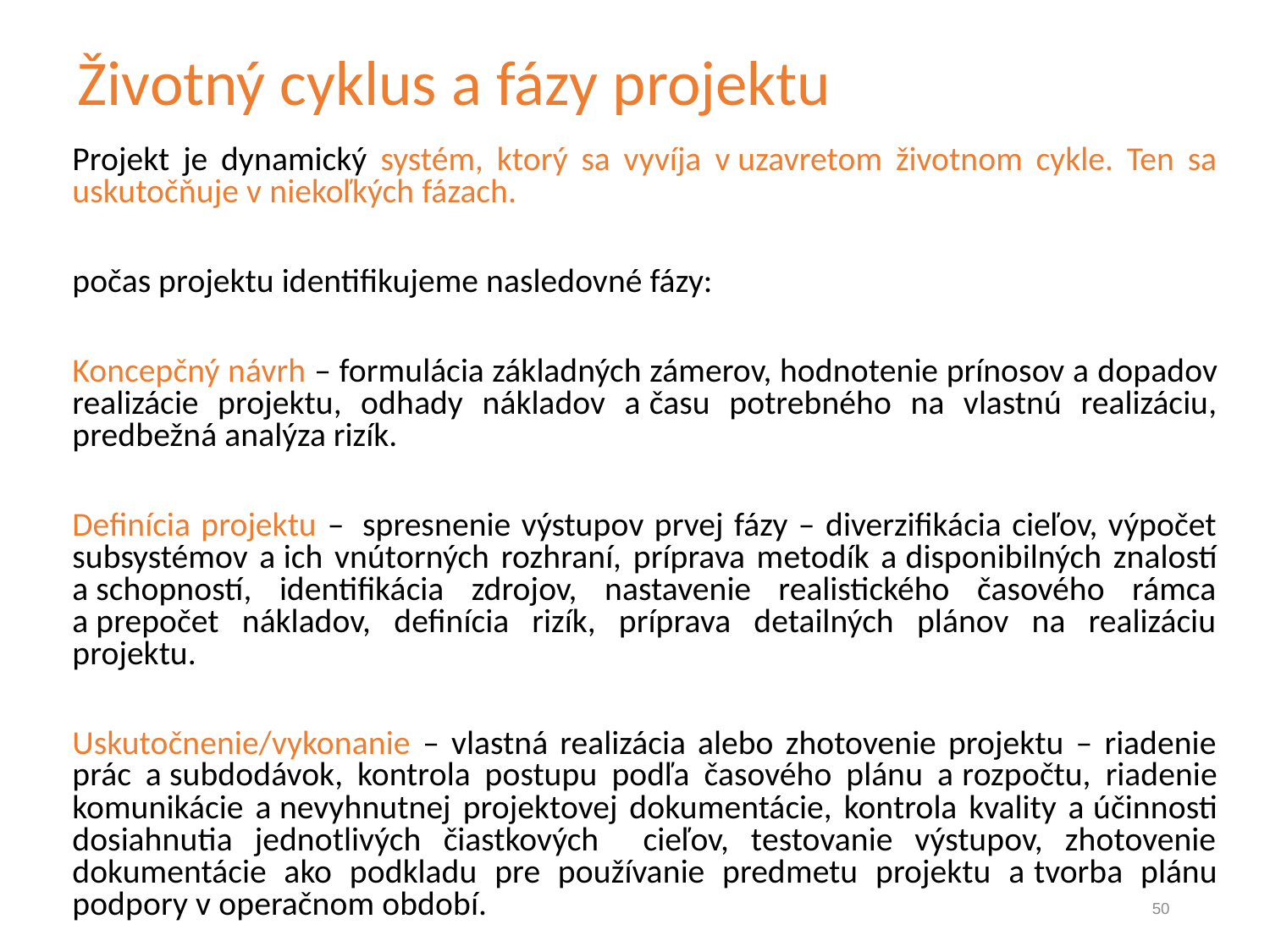

# Životný cyklus a fázy projektu
Projekt je dynamický systém, ktorý sa vyvíja v uzavretom životnom cykle. Ten sa uskutočňuje v niekoľkých fázach.

počas projektu identifikujeme nasledovné fázy:

Koncepčný návrh – formulácia základných zámerov, hodnotenie prínosov a dopadov realizácie projektu, odhady nákladov a času potrebného na vlastnú realizáciu, predbežná analýza rizík.

Definícia projektu –  spresnenie výstupov prvej fázy – diverzifikácia cieľov, výpočet subsystémov a ich vnútorných rozhraní, príprava metodík a disponibilných znalostí a schopností, identifikácia zdrojov, nastavenie realistického časového rámca a prepočet nákladov, definícia rizík, príprava detailných plánov na realizáciu projektu.

Uskutočnenie/vykonanie – vlastná realizácia alebo zhotovenie projektu – riadenie prác a subdodávok, kontrola postupu podľa časového plánu a rozpočtu, riadenie komunikácie a nevyhnutnej projektovej dokumentácie, kontrola kvality a účinnosti dosiahnutia jednotlivých čiastkových  cieľov, testovanie výstupov, zhotovenie dokumentácie ako podkladu pre používanie predmetu projektu a tvorba plánu podpory v operačnom období.

50